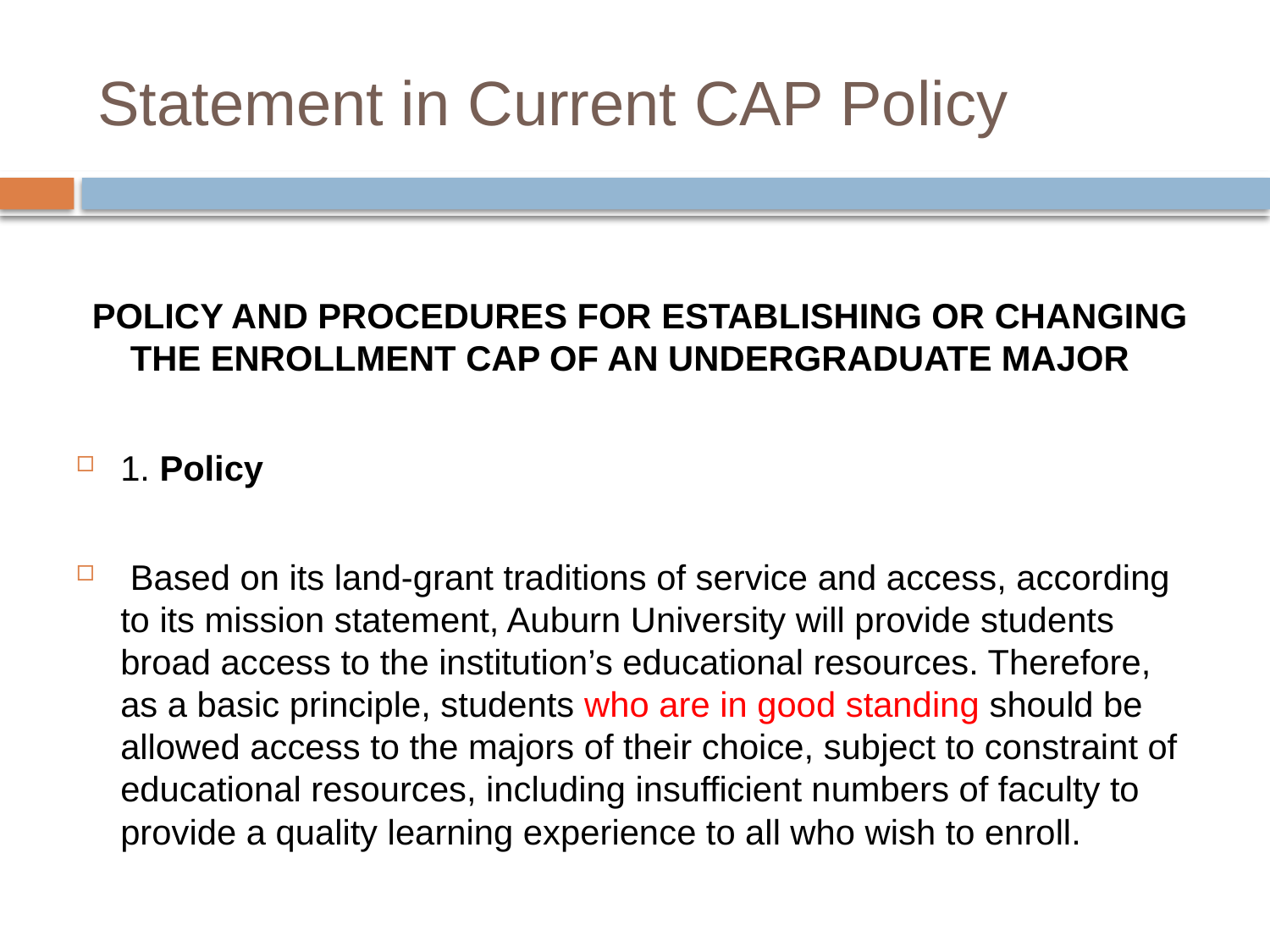

# Statement in Current CAP Policy

 POLICY AND PROCEDURES FOR ESTABLISHING OR CHANGING THE ENROLLMENT CAP OF AN UNDERGRADUATE MAJOR

1. Policy

 Based on its land-grant traditions of service and access, according to its mission statement, Auburn University will provide students broad access to the institution’s educational resources. Therefore, as a basic principle, students who are in good standing should be allowed access to the majors of their choice, subject to constraint of educational resources, including insufficient numbers of faculty to provide a quality learning experience to all who wish to enroll.